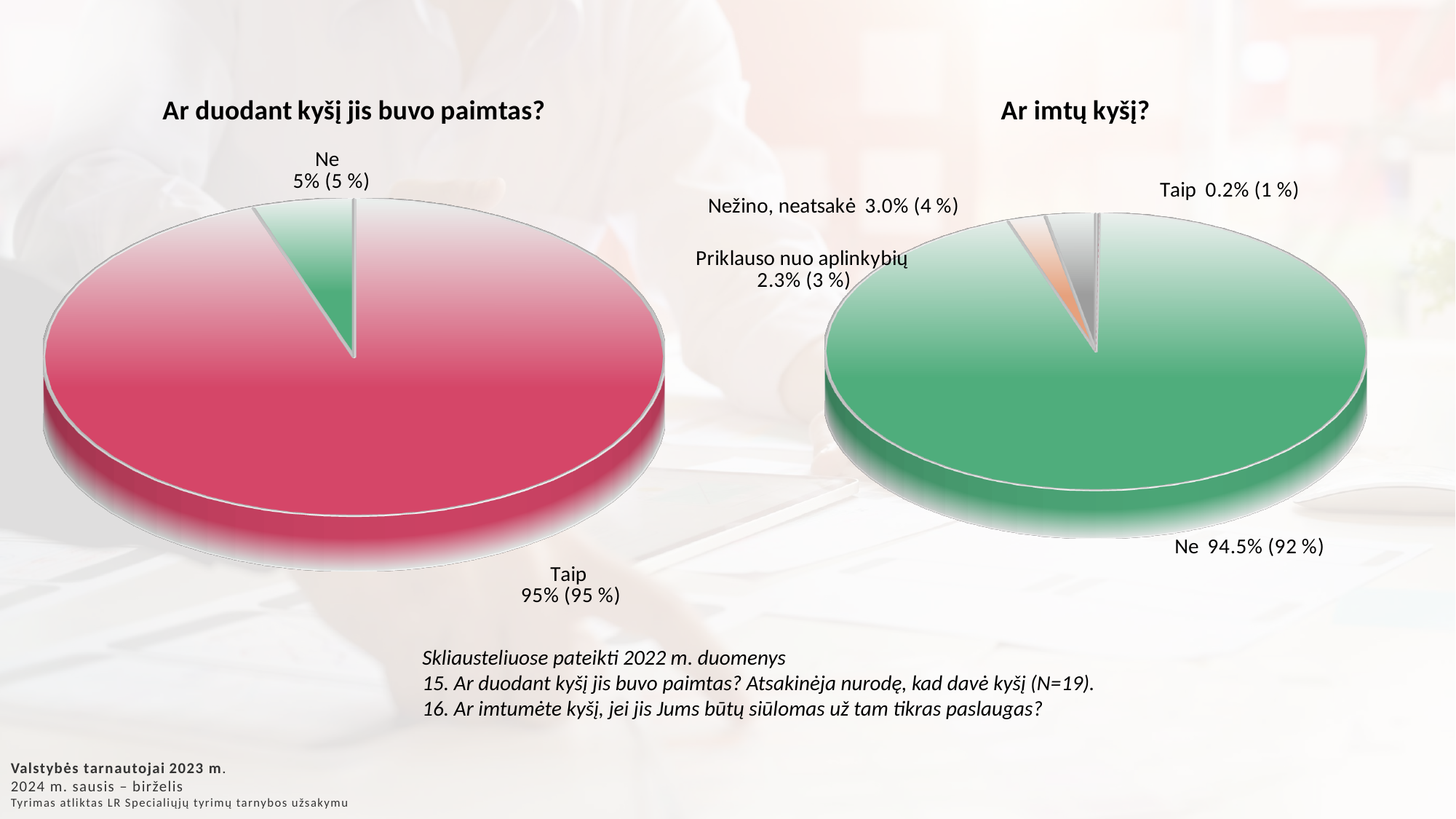

[unsupported chart]

[unsupported chart]

Skliausteliuose pateikti 2022 m. duomenys
15. Ar duodant kyšį jis buvo paimtas? Atsakinėja nurodę, kad davė kyšį (N=19).
16. Ar imtumėte kyšį, jei jis Jums būtų siūlomas už tam tikras paslaugas?
Valstybės tarnautojai 2023 m.
2024 m. sausis – birželis
Tyrimas atliktas LR Specialiųjų tyrimų tarnybos užsakymu